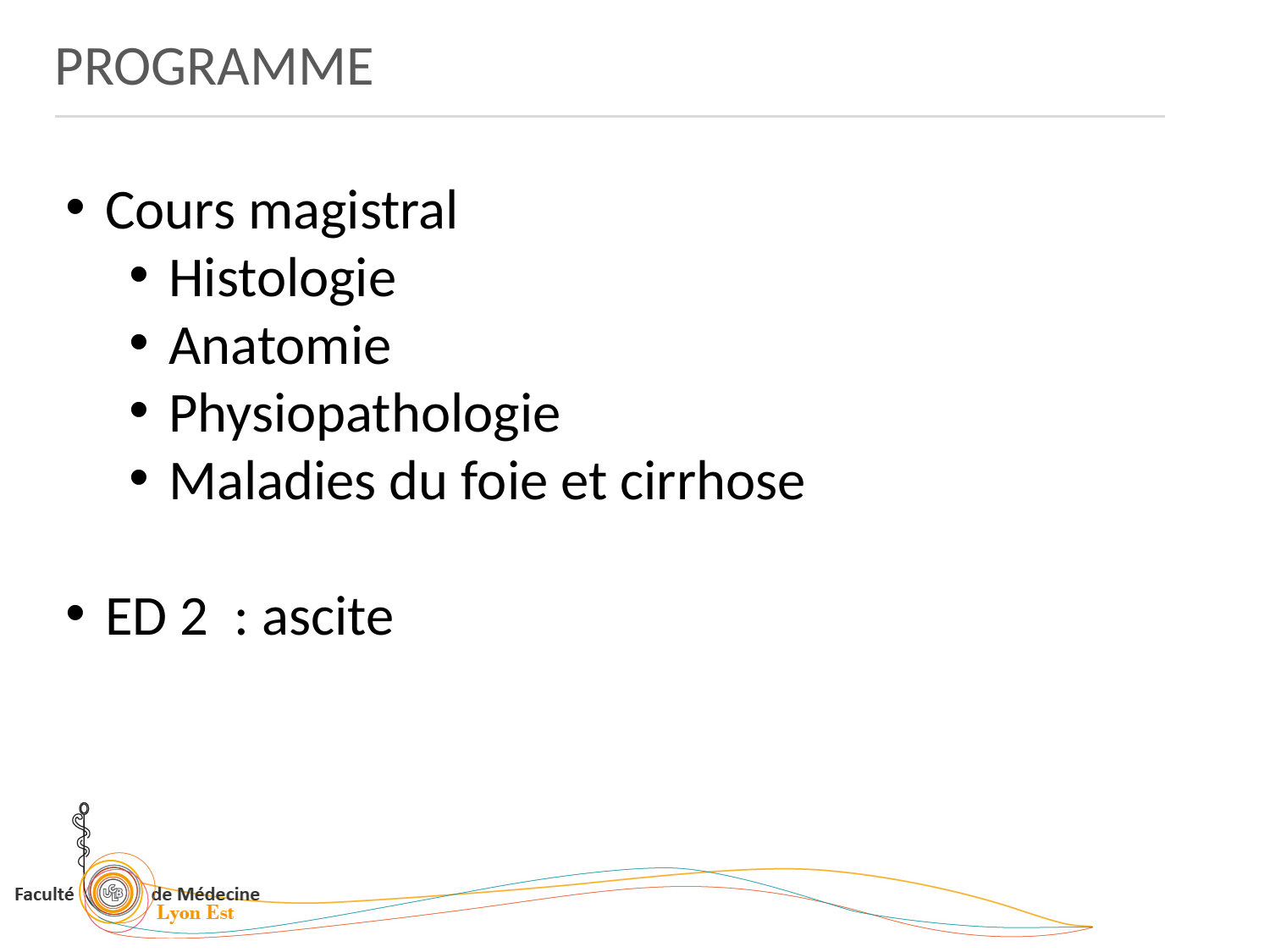

PROGRAMME
Cours magistral
Histologie
Anatomie
Physiopathologie
Maladies du foie et cirrhose

ED 2  : ascite